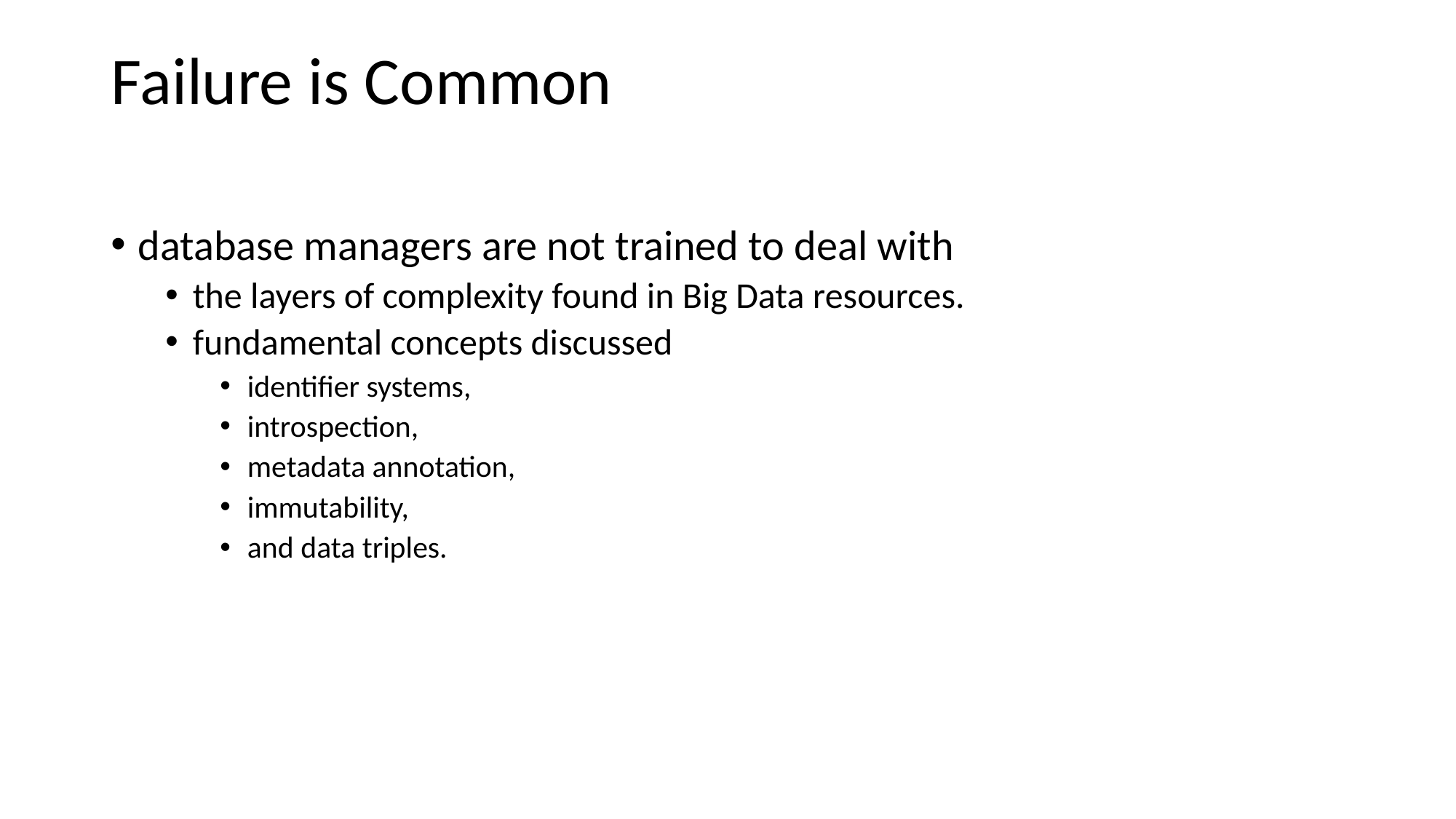

# Failure is Common
database managers are not trained to deal with
the layers of complexity found in Big Data resources.
fundamental concepts discussed
identifier systems,
introspection,
metadata annotation,
immutability,
and data triples.